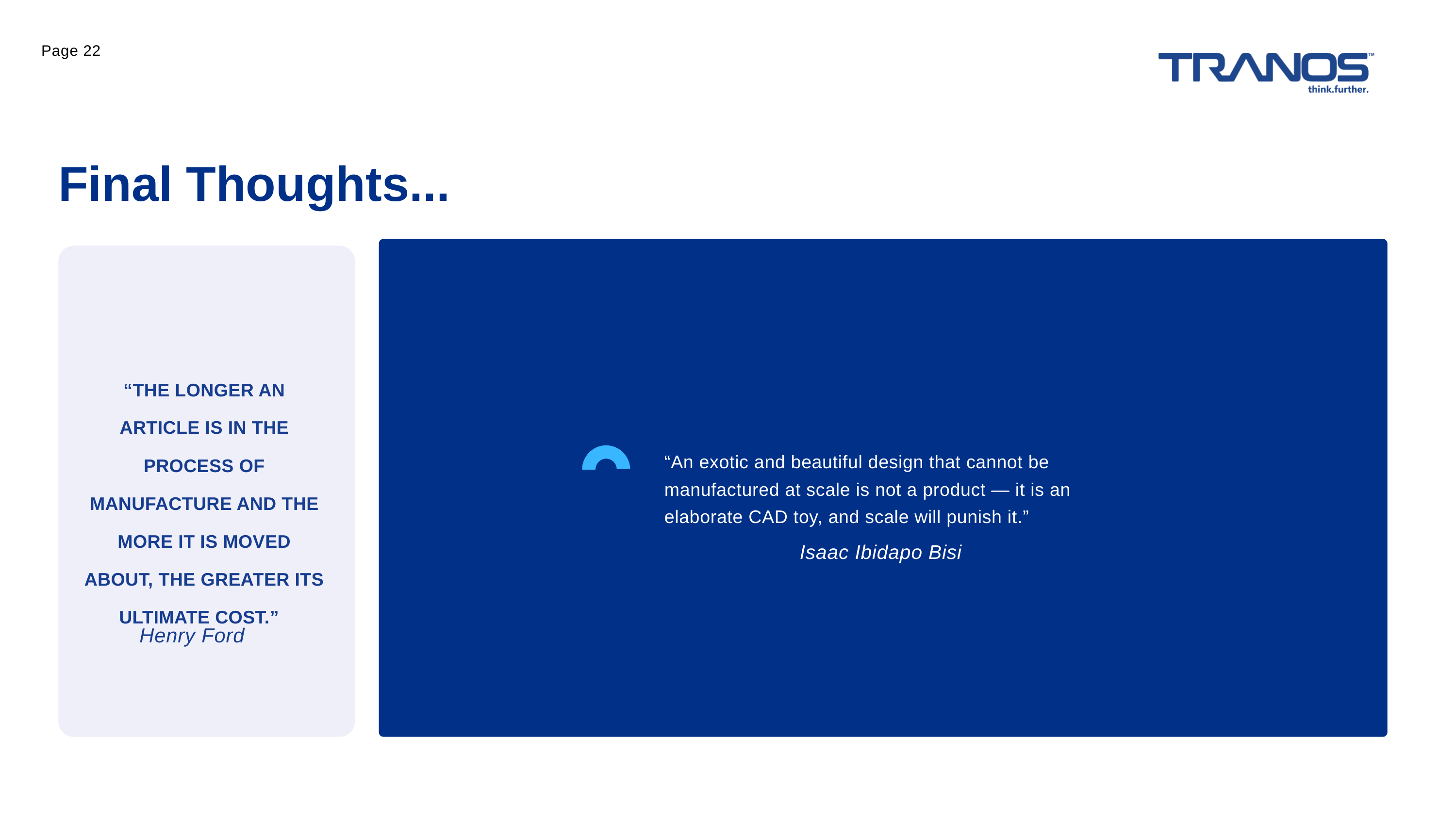

Page 22

Final Thoughts...

“THE LONGER AN ARTICLE IS IN THE PROCESS OF MANUFACTURE AND THE MORE IT IS MOVED ABOUT, THE GREATER ITS ULTIMATE COST.”
“An exotic and beautiful design that cannot be manufactured at scale is not a product — it is an elaborate CAD toy, and scale will punish it.”

Isaac Ibidapo Bisi
Henry Ford